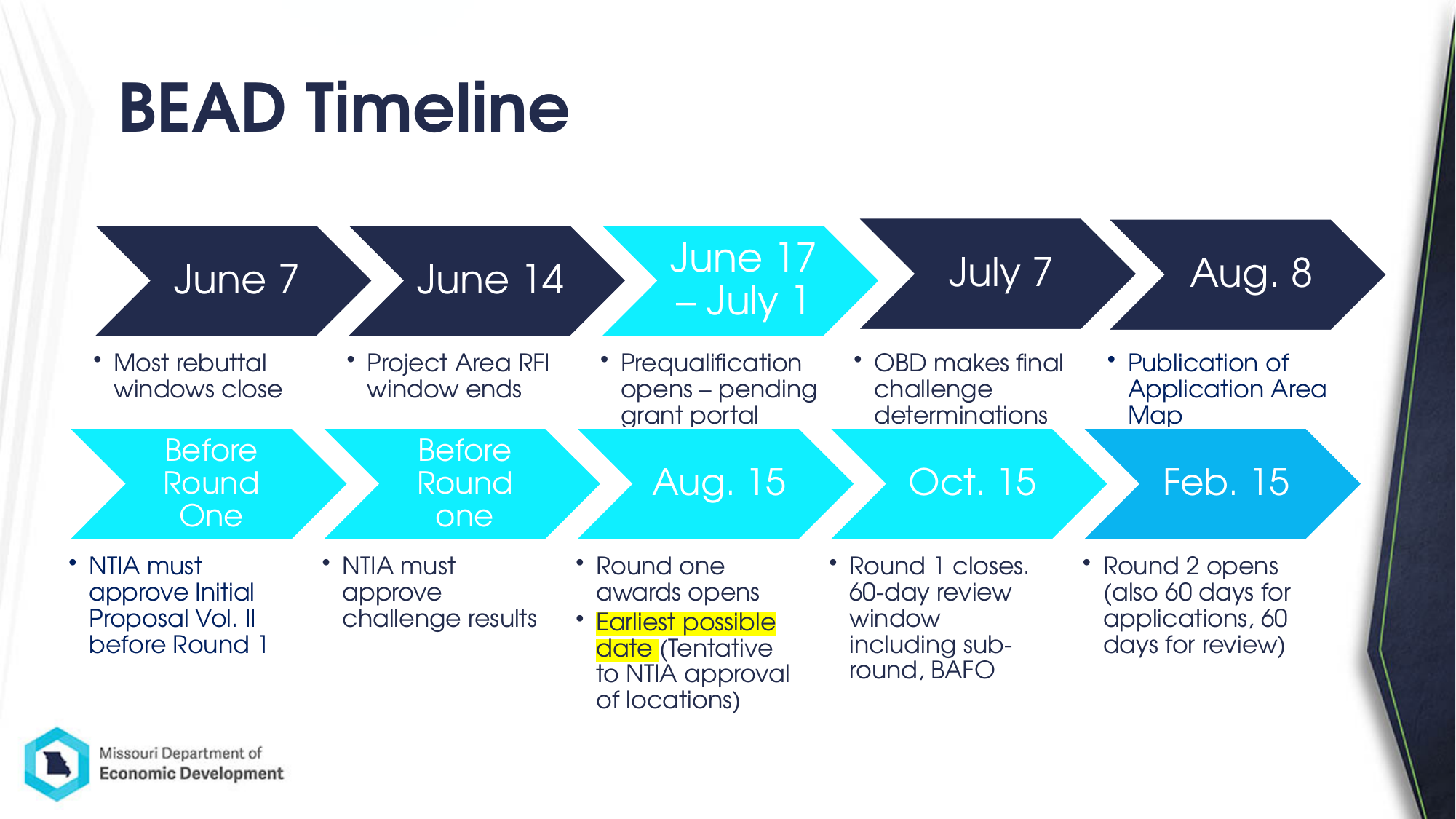

# BEAD Timeline
June 7
Most rebuttal windows close
June 14
Project Area RFI window ends
June 17 – July 1
Prequalification opens – pending grant portal
July 7
OBD makes final challenge determinations
Aug. 8
Publication of Application Area Map
Before Round One
NTIA must approve Initial Proposal Vol. II before Round 1
Before Round one
NTIA must approve challenge results
Aug. 15
Round one awards opens
Earliest possible date (Tentative to NTIA approval of locations)
Oct. 15
Round 1 closes. 60-day review window including sub-round, BAFO
Feb. 15
Round 2 opens (also 60 days for applications, 60 days for review)